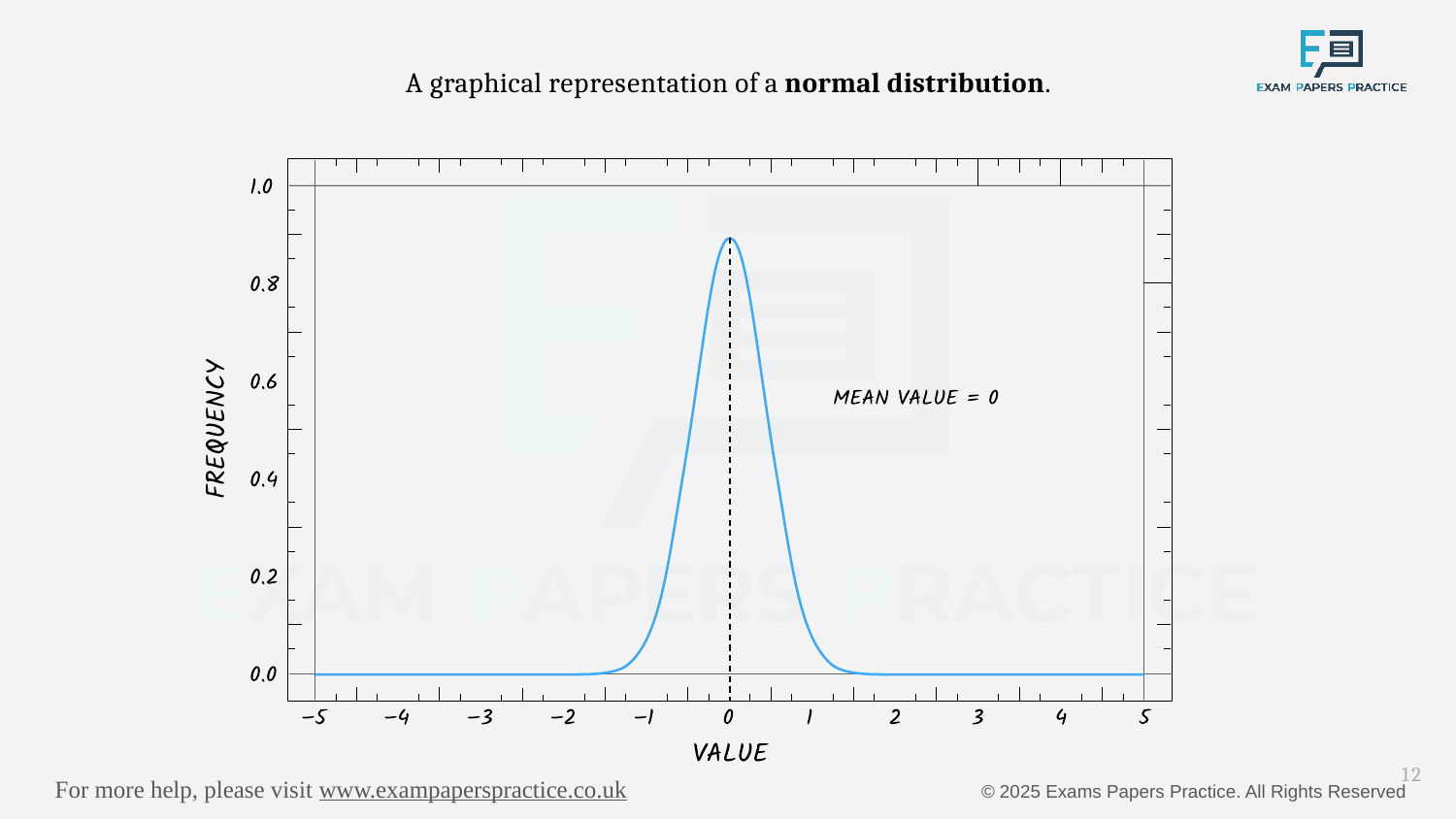

A graphical representation of a normal distribution.

12